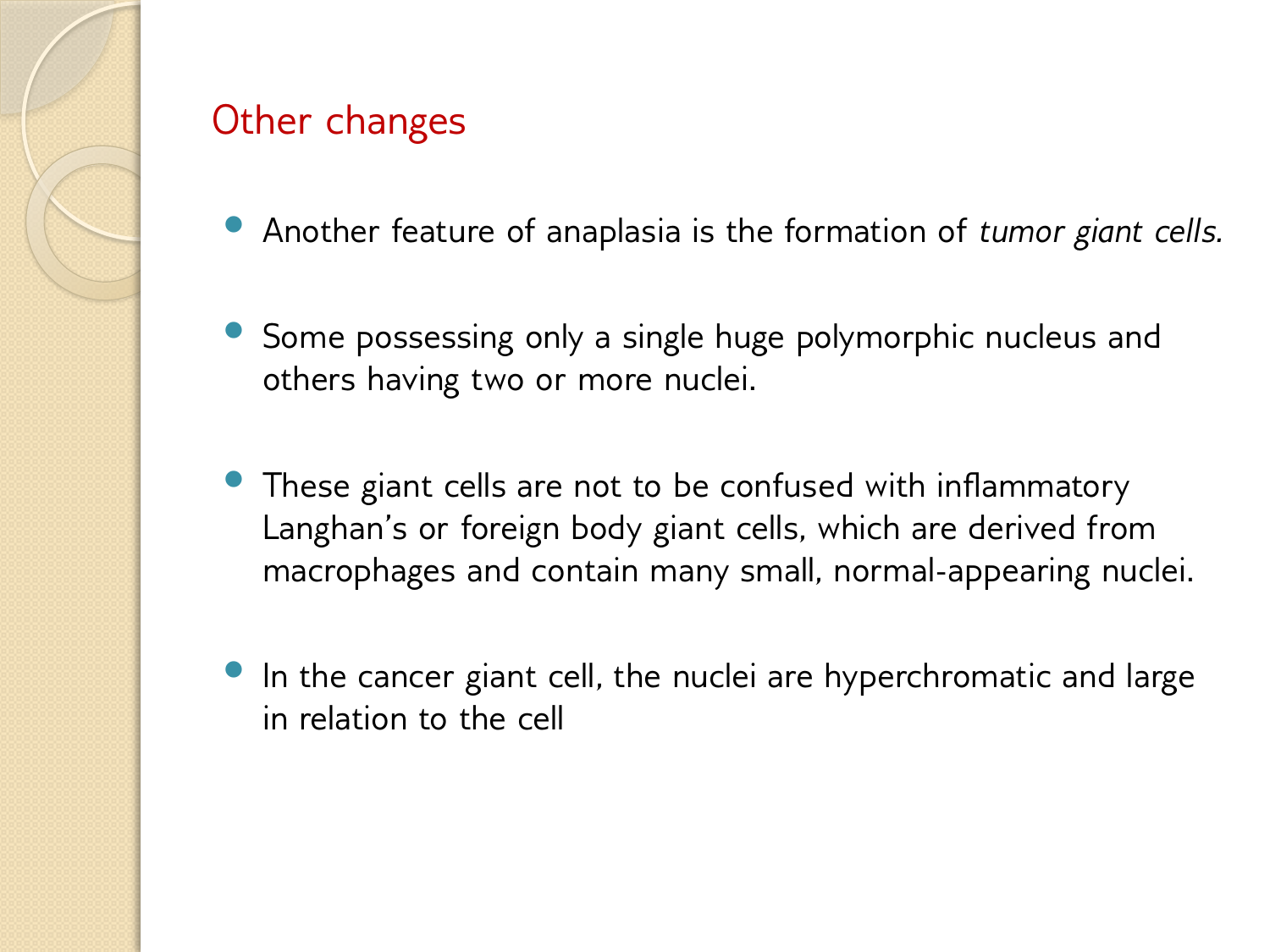

# Other changes
Another feature of anaplasia is the formation of tumor giant cells.

Some possessing only a single huge polymorphic nucleus and others having two or more nuclei.

These giant cells are not to be confused with inflammatory Langhan’s or foreign body giant cells, which are derived from macrophages and contain many small, normal-appearing nuclei.

In the cancer giant cell, the nuclei are hyperchromatic and large in relation to the cell